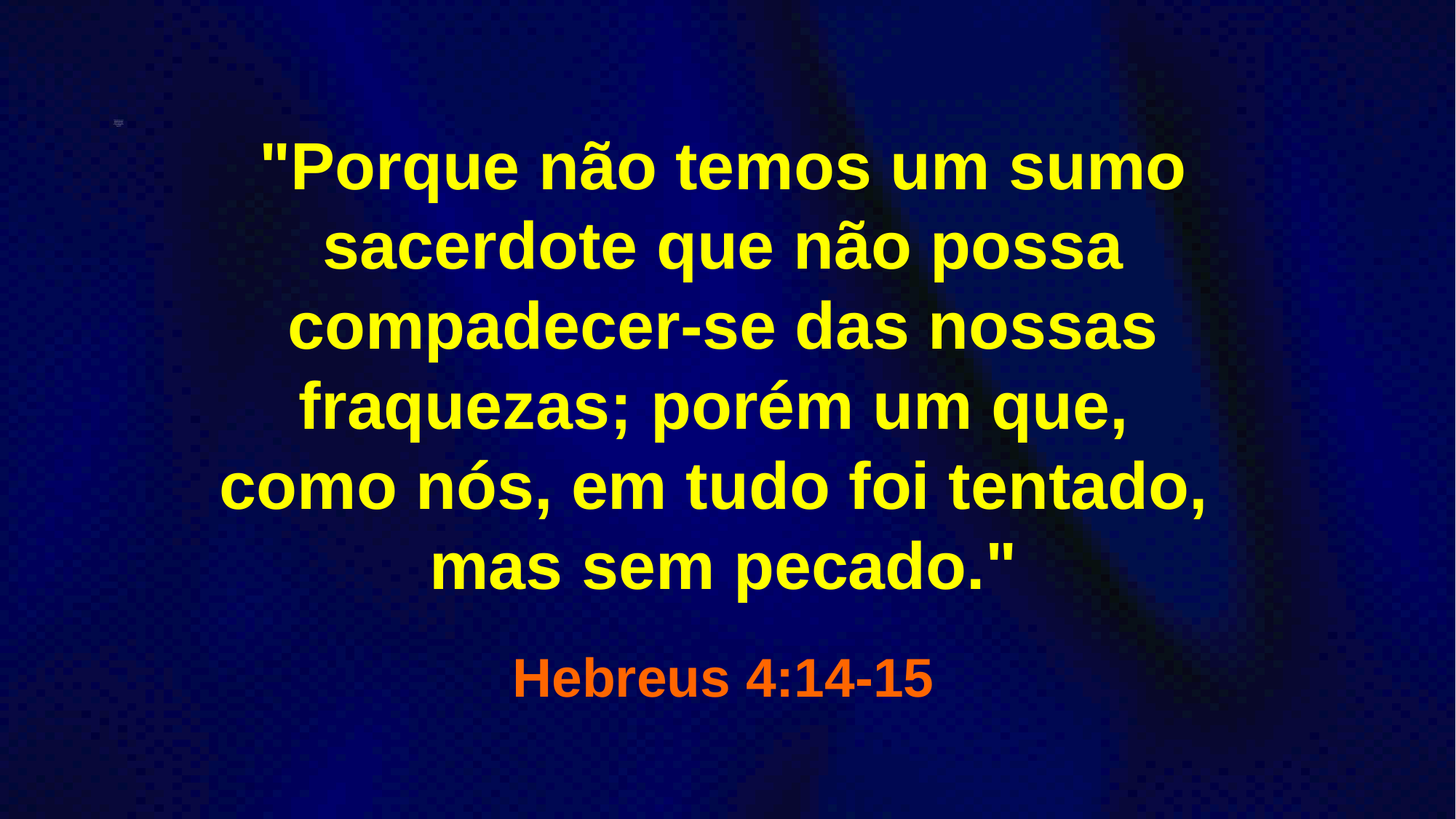

"Porque não temos um sumo sacerdote que não possa compadecer-se das nossas fraquezas; porém um que,
como nós, em tudo foi tentado,
mas sem pecado."

Hebreus 4:14-15